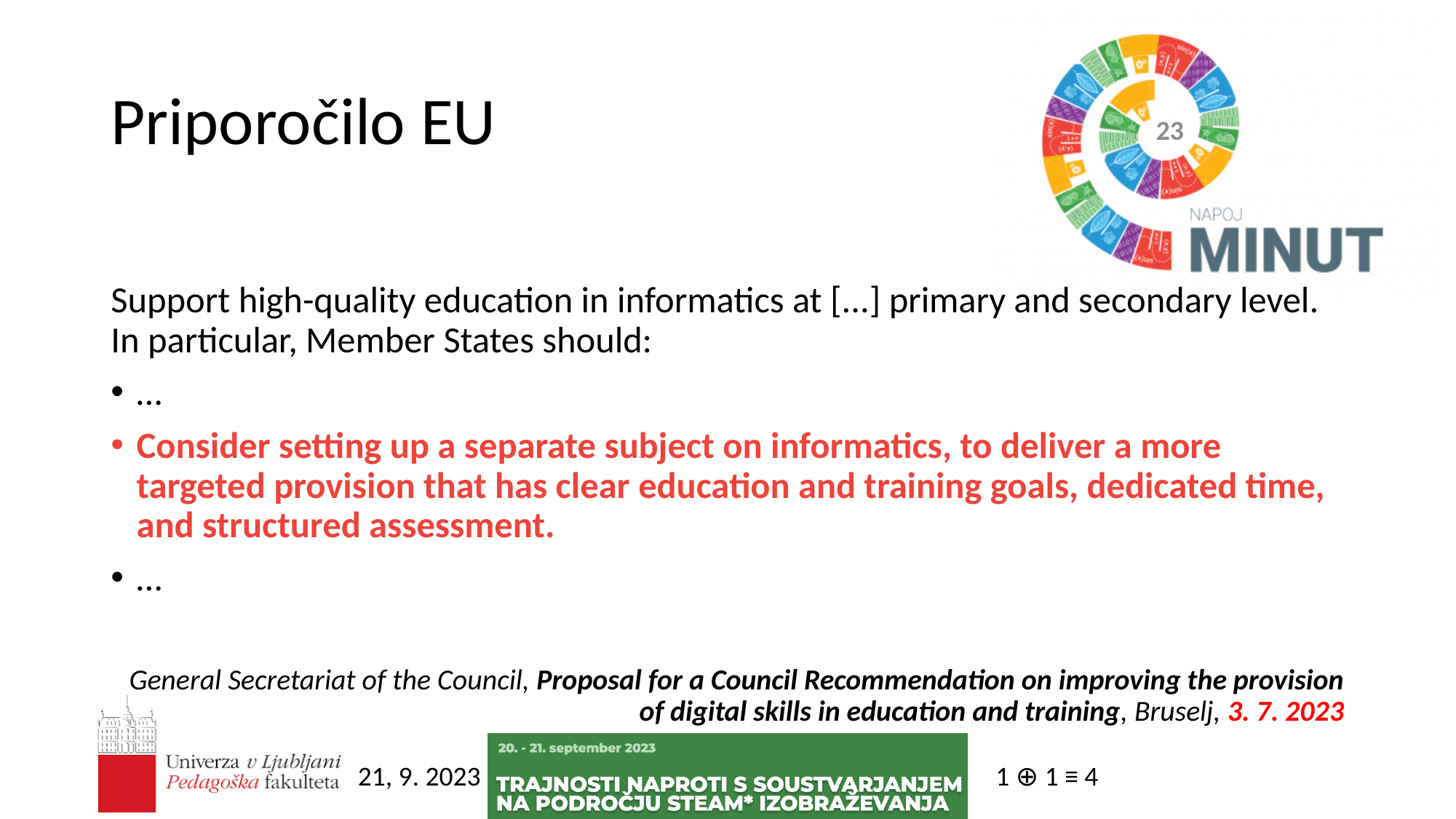

# Priporočilo EU
23

Support high-quality education in informatics at [...] primary and secondary level. In particular, Member States should:
…
Consider setting up a separate subject on informatics, to deliver a more targeted provision that has clear education and training goals, dedicated time, and structured assessment.
…

General Secretariat of the Council, Proposal for a Council Recommendation on improving the provision of digital skills in education and training, Bruselj, 3. 7. 2023
1 ⊕ 1 ≡ 4
21, 9. 2023